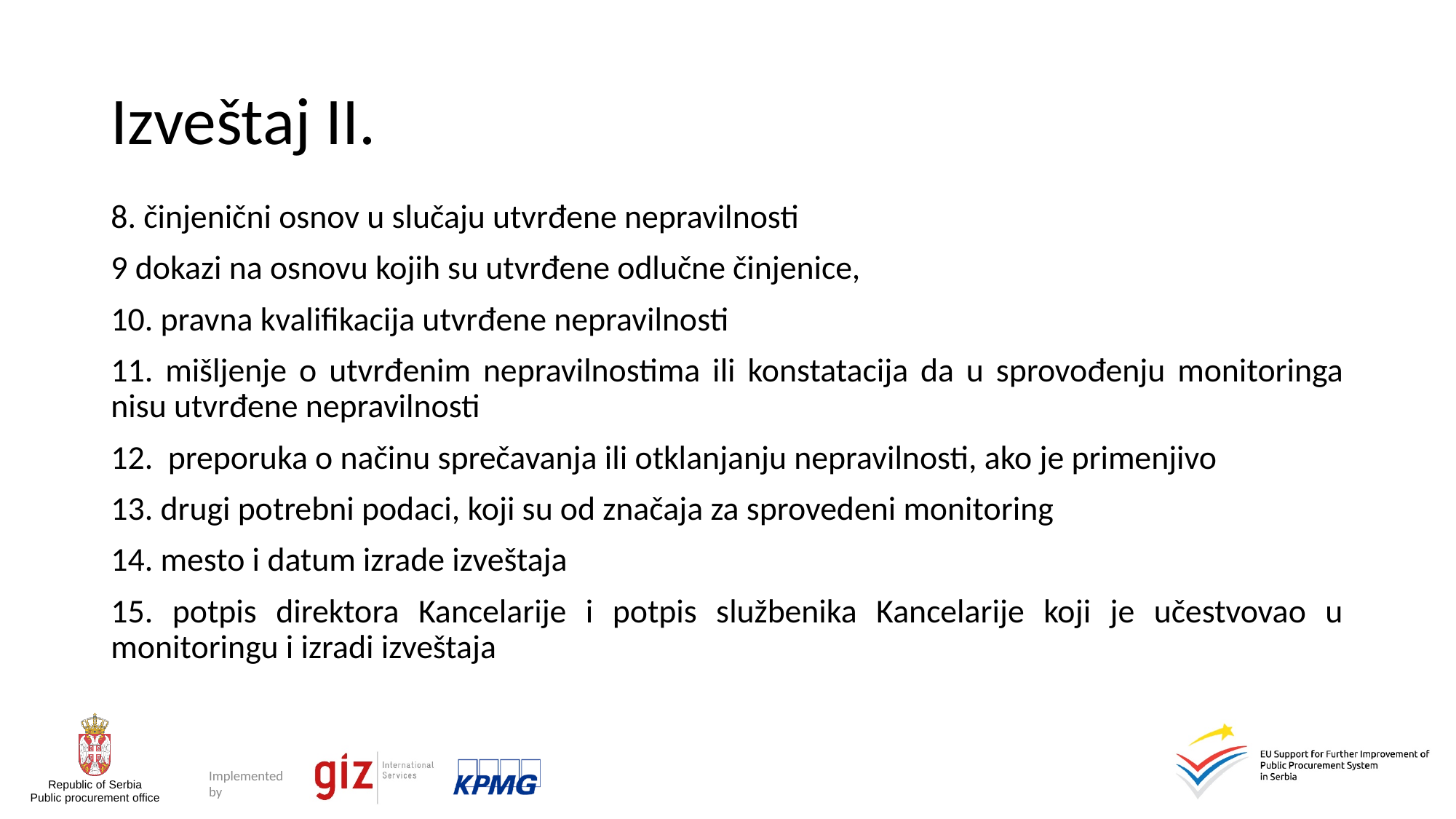

# Izveštaj II.
8. činjenični osnov u slučaju utvrđene nepravilnosti
9 dokazi na osnovu kojih su utvrđene odlučne činjenice,
10. pravna kvalifikacija utvrđene nepravilnosti
11. mišljenje o utvrđenim nepravilnostima ili konstatacija da u sprovođenju monitoringa nisu utvrđene nepravilnosti
12.  preporuka o načinu sprečavanja ili otklanjanju nepravilnosti, ako je primenjivo
13. drugi potrebni podaci, koji su od značaja za sprovedeni monitoring
14. mesto i datum izrade izveštaja
15. potpis direktora Kancelarije i potpis službenika Kancelarije koji je učestvovao u monitoringu i izradi izveštaja